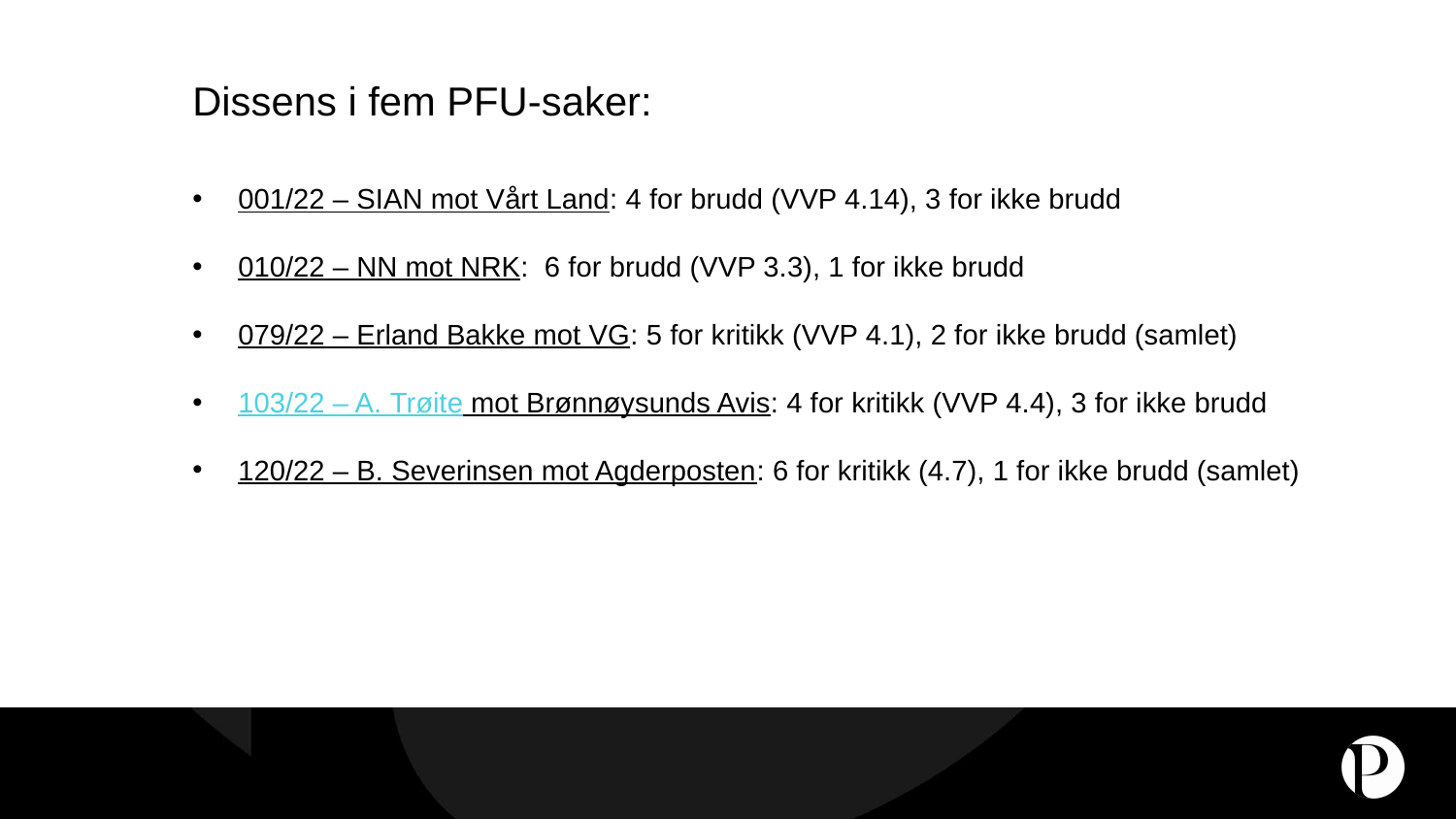

# Dissens i fem PFU-saker:
001/22 – SIAN mot Vårt Land: 4 for brudd (VVP 4.14), 3 for ikke brudd

010/22 – NN mot NRK:  6 for brudd (VVP 3.3), 1 for ikke brudd

079/22 – Erland Bakke mot VG: 5 for kritikk (VVP 4.1), 2 for ikke brudd (samlet)

103/22 – A. Trøite mot Brønnøysunds Avis: 4 for kritikk (VVP 4.4), 3 for ikke brudd

120/22 – B. Severinsen mot Agderposten: 6 for kritikk (4.7), 1 for ikke brudd (samlet)